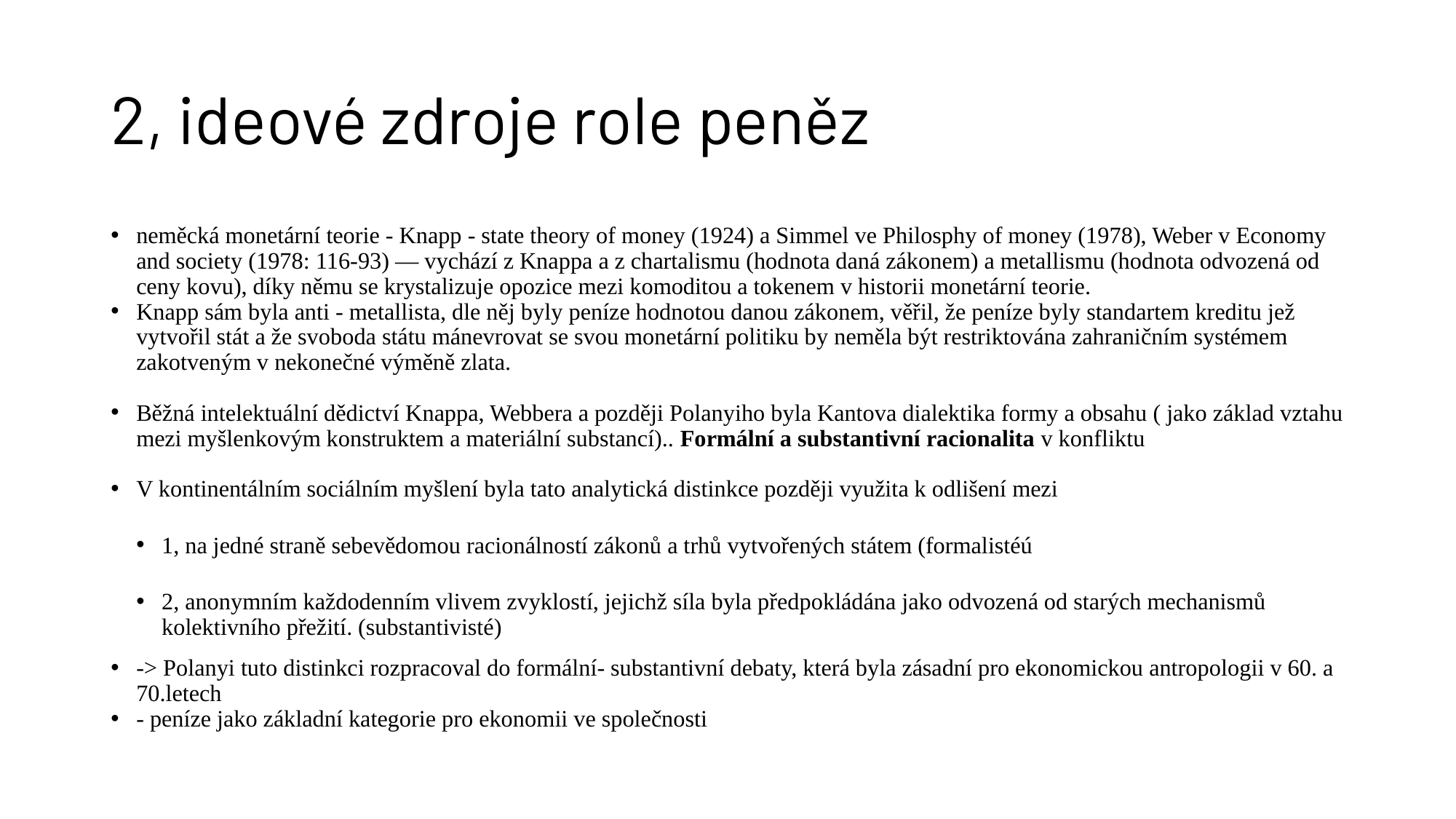

# 2, ideové zdroje role peněz
neměcká monetární teorie - Knapp - state theory of money (1924) a Simmel ve Philosphy of money (1978), Weber v Economy and society (1978: 116-93) — vychází z Knappa a z chartalismu (hodnota daná zákonem) a metallismu (hodnota odvozená od ceny kovu), díky němu se krystalizuje opozice mezi komoditou a tokenem v historii monetární teorie.
Knapp sám byla anti - metallista, dle něj byly peníze hodnotou danou zákonem, věřil, že peníze byly standartem kreditu jež vytvořil stát a že svoboda státu mánevrovat se svou monetární politiku by neměla být restriktována zahraničním systémem zakotveným v nekonečné výměně zlata.

Běžná intelektuální dědictví Knappa, Webbera a později Polanyiho byla Kantova dialektika formy a obsahu ( jako základ vztahu mezi myšlenkovým konstruktem a materiální substancí).. Formální a substantivní racionalita v konfliktu

V kontinentálním sociálním myšlení byla tato analytická distinkce později využita k odlišení mezi
1, na jedné straně sebevědomou racionálností zákonů a trhů vytvořených státem (formalistéú
2, anonymním každodenním vlivem zvyklostí, jejichž síla byla předpokládána jako odvozená od starých mechanismů kolektivního přežití. (substantivisté)
-> Polanyi tuto distinkci rozpracoval do formální- substantivní debaty, která byla zásadní pro ekonomickou antropologii v 60. a 70.letech
- peníze jako základní kategorie pro ekonomii ve společnosti